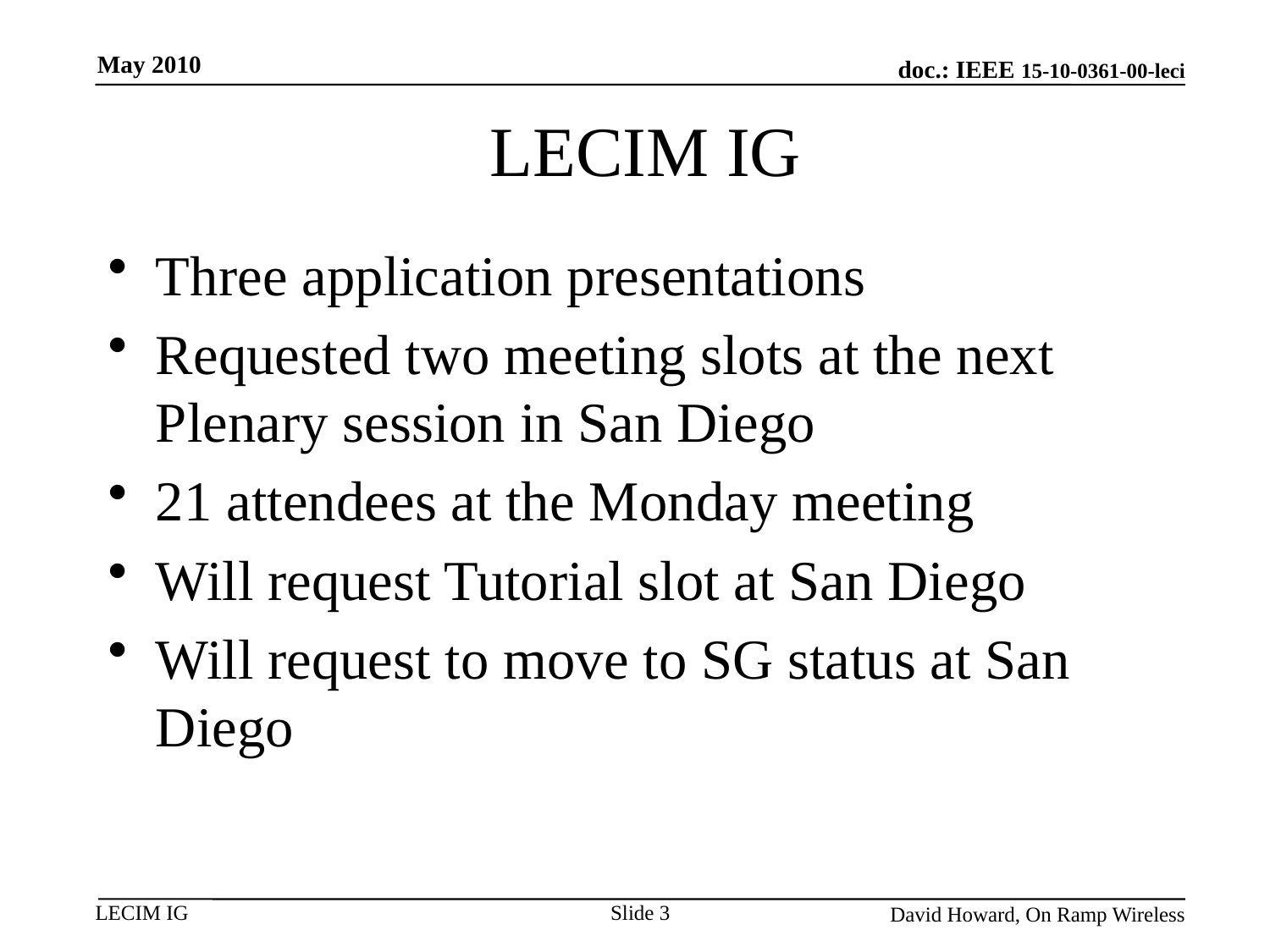

May 2010
# LECIM IG
Three application presentations
Requested two meeting slots at the next Plenary session in San Diego
21 attendees at the Monday meeting
Will request Tutorial slot at San Diego
Will request to move to SG status at San Diego
Slide 3
David Howard, On Ramp Wireless